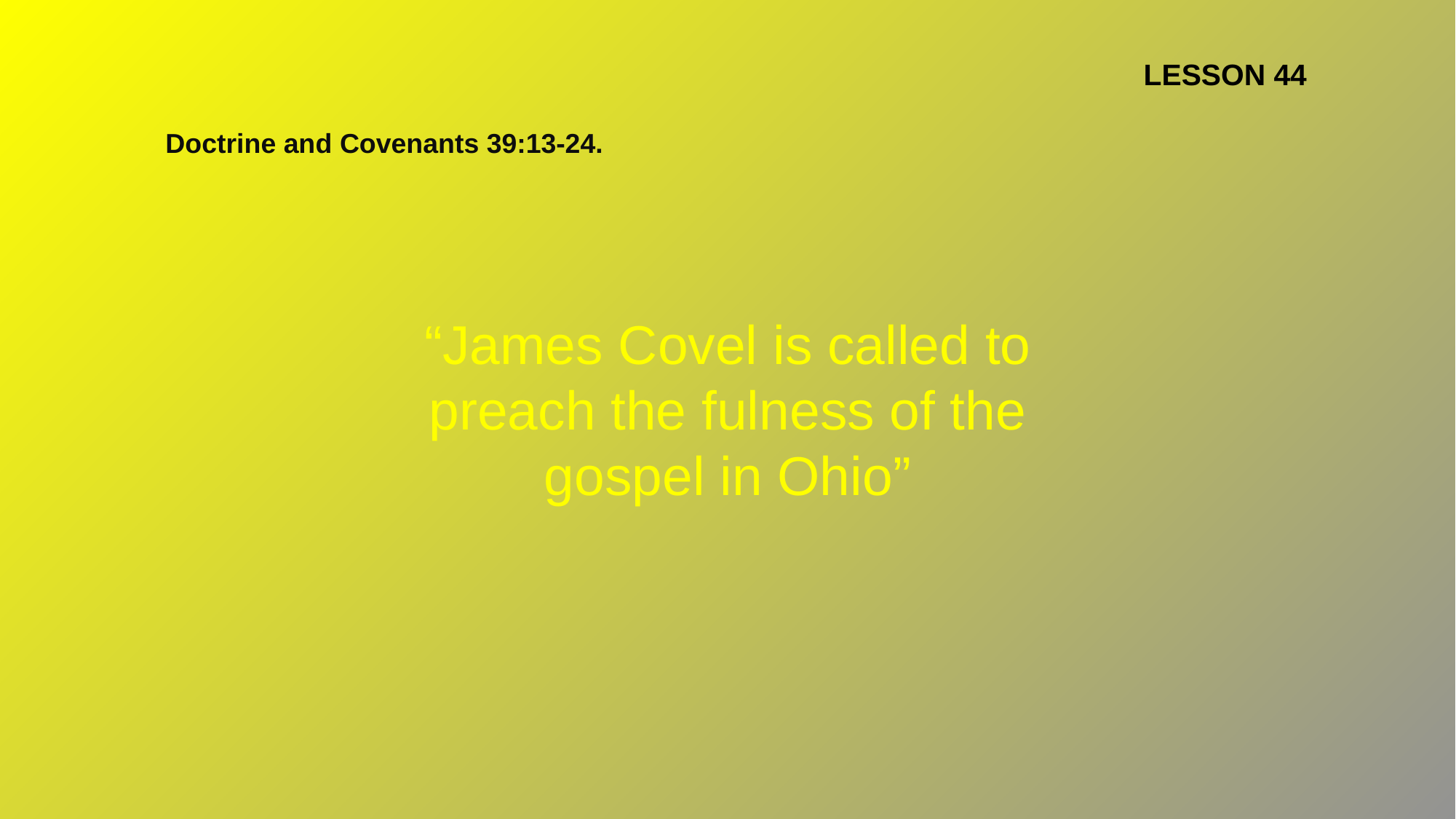

LESSON 44
Doctrine and Covenants 39:13-24.
“James Covel is called to preach the fulness of the gospel in Ohio”